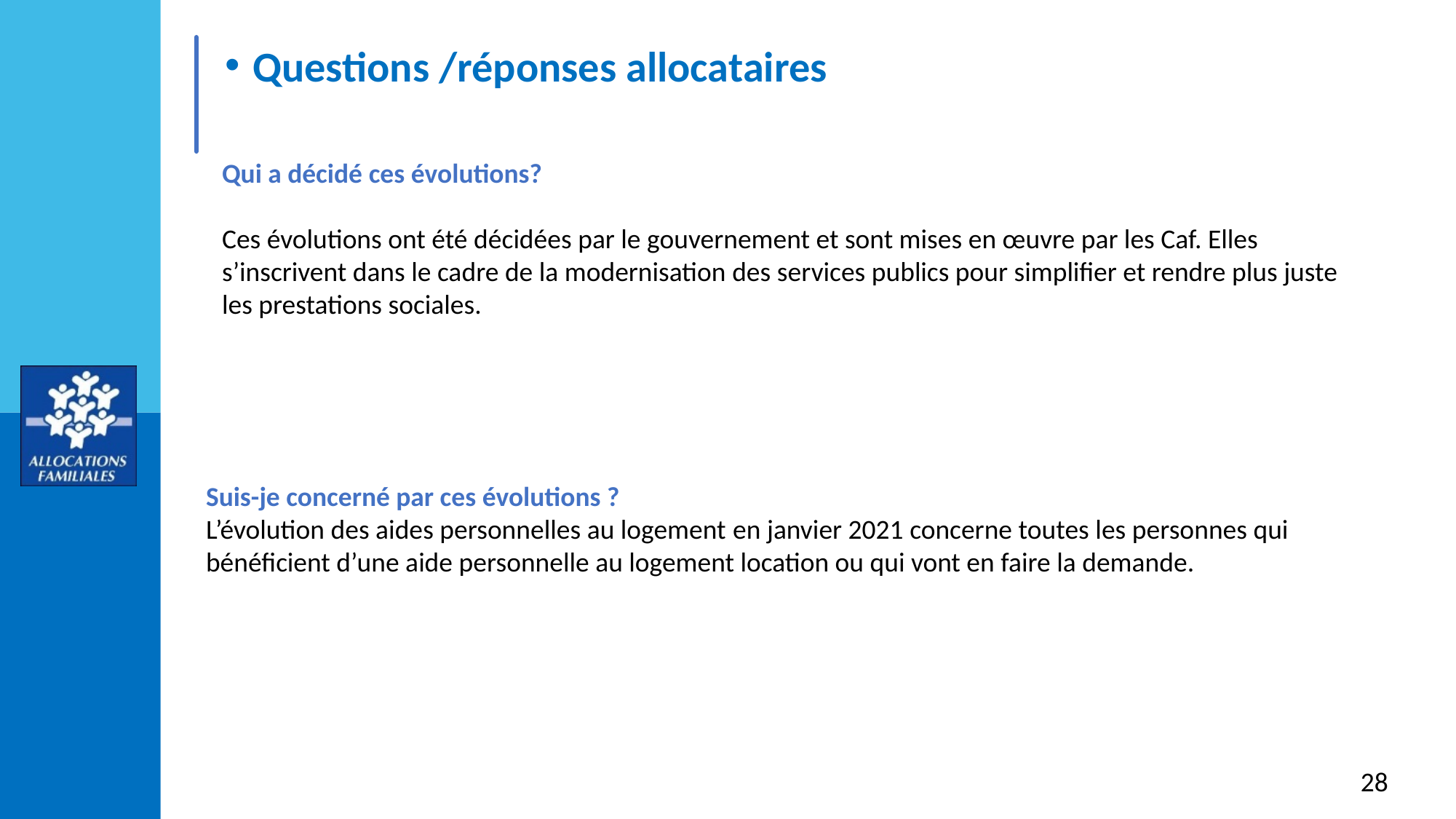

Questions /réponses allocataires

Qui a décidé ces évolutions?

Ces évolutions ont été décidées par le gouvernement et sont mises en œuvre par les Caf. Elles s’inscrivent dans le cadre de la modernisation des services publics pour simplifier et rendre plus juste les prestations sociales.

Suis-je concerné par ces évolutions ?
L’évolution des aides personnelles au logement en janvier 2021 concerne toutes les personnes qui bénéficient d’une aide personnelle au logement location ou qui vont en faire la demande.

28